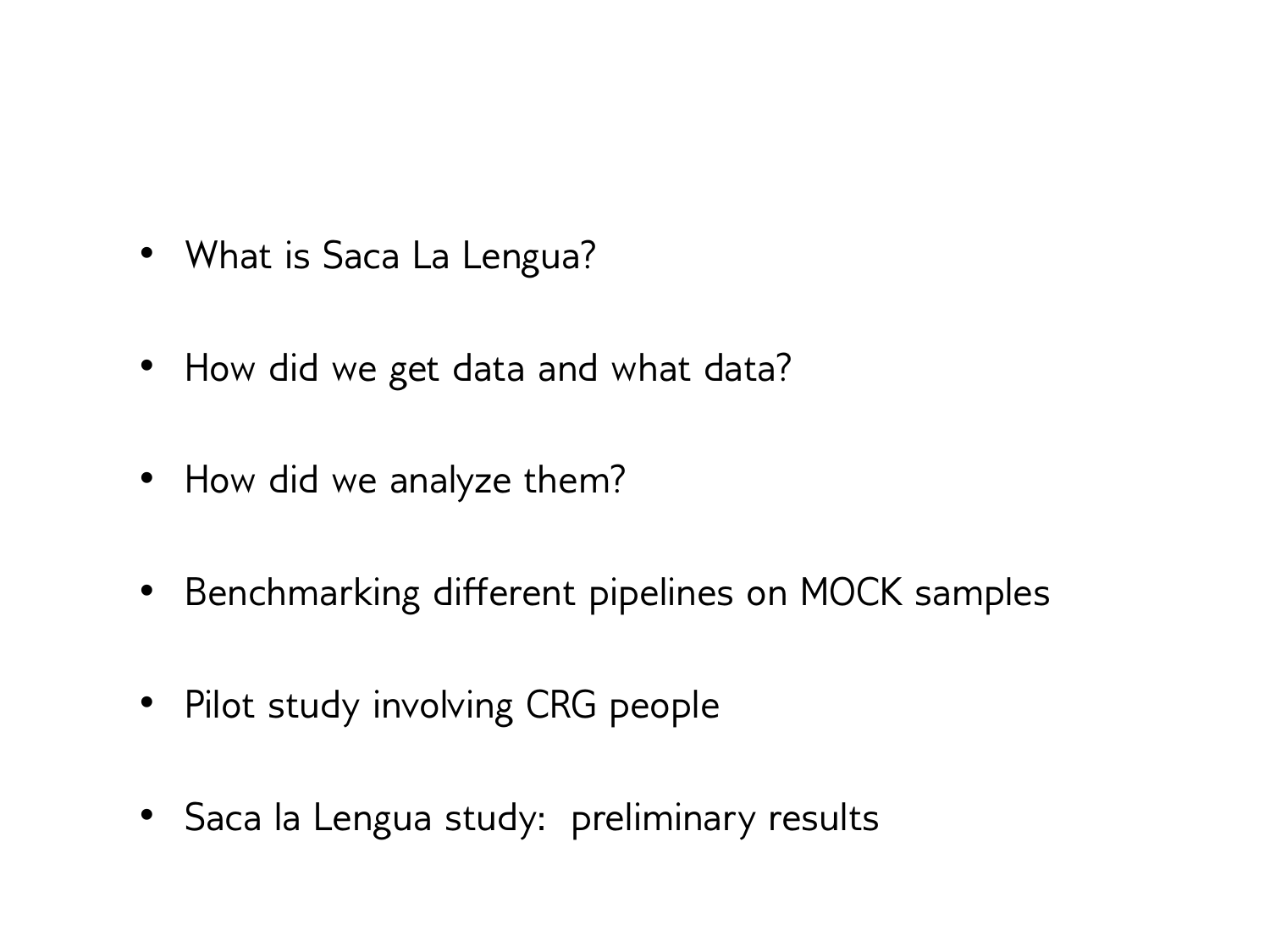

#
What is Saca La Lengua?

How did we get data and what data?

How did we analyze them?

Benchmarking different pipelines on MOCK samples

Pilot study involving CRG people

Saca la Lengua study:  preliminary results